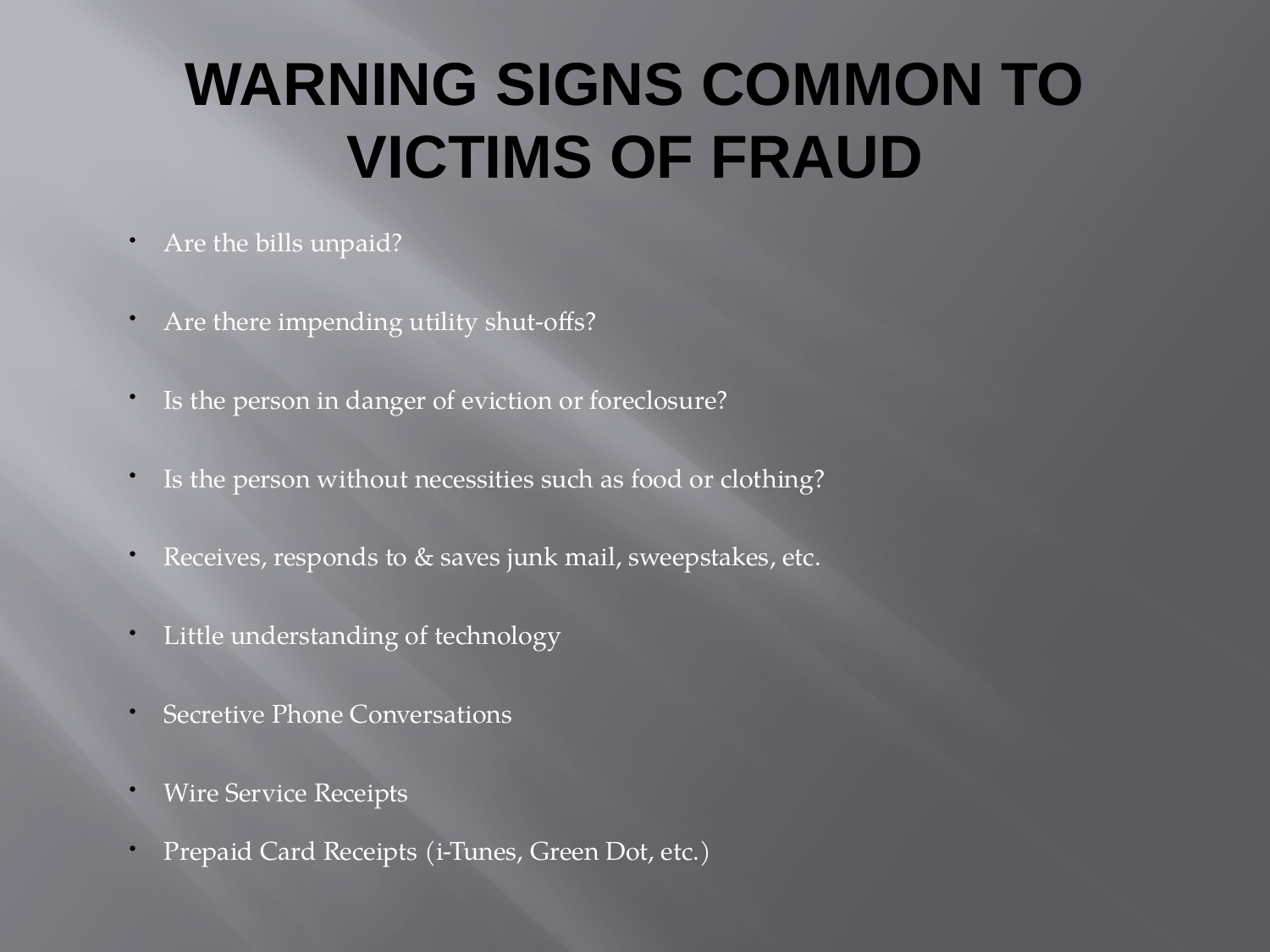

# WARNING SIGNS COMMON TO VICTIMS OF FRAUD
Are the bills unpaid?

Are there impending utility shut-offs?

Is the person in danger of eviction or foreclosure?

Is the person without necessities such as food or clothing?

Receives, responds to & saves junk mail, sweepstakes, etc.

Little understanding of technology

Secretive Phone Conversations

Wire Service Receipts

Prepaid Card Receipts (i-Tunes, Green Dot, etc.)